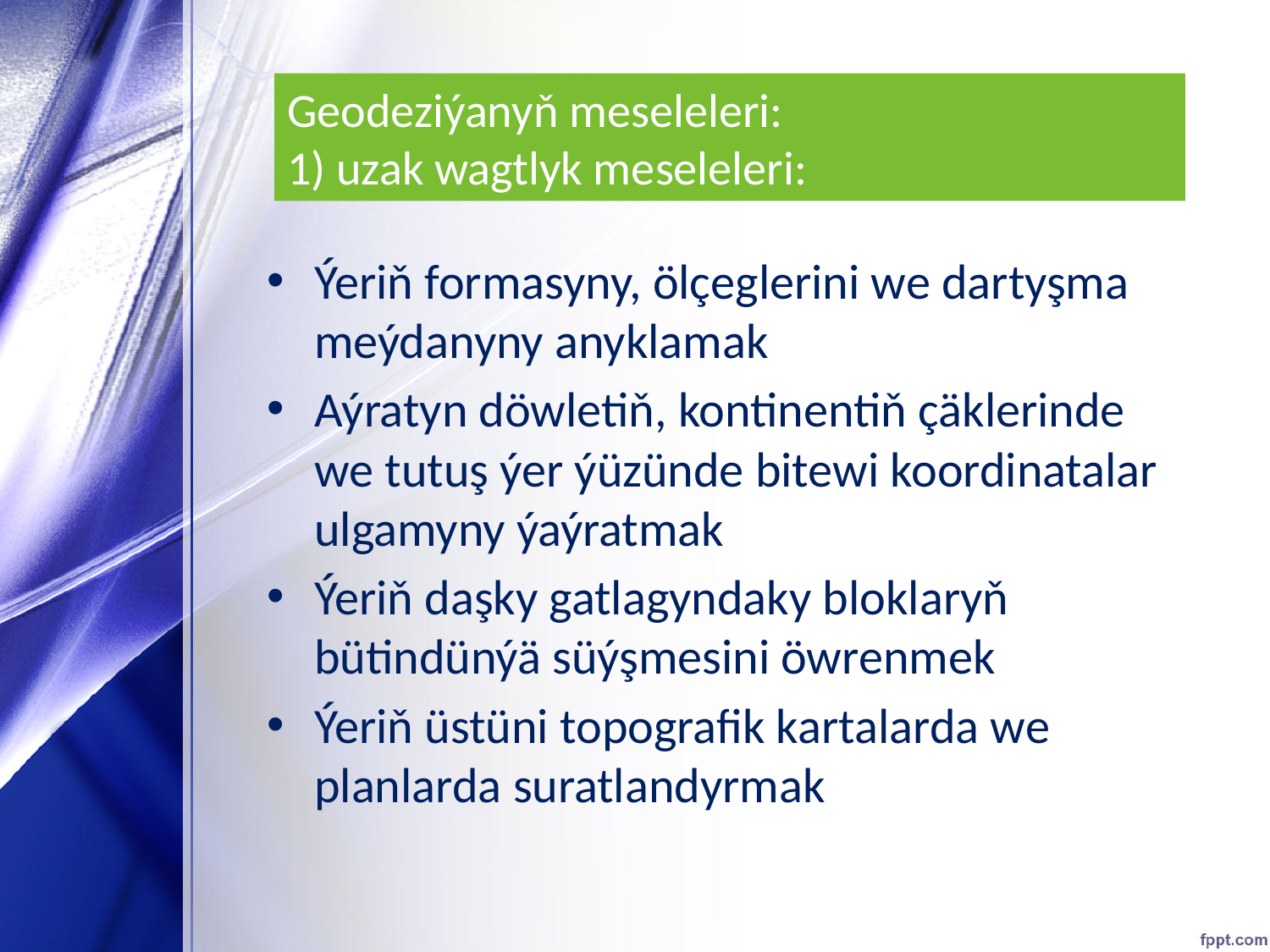

# Geodeziýanyň meseleleri: 1) uzak wagtlyk meseleleri:
Ýeriň formasyny, ölçeglerini we dartyşma meýdanyny anyklamak
Aýratyn döwletiň, kontinentiň çäklerinde we tutuş ýer ýüzünde bitewi koordinatalar ulgamyny ýaýratmak
Ýeriň daşky gatlagyndaky bloklaryň bütindünýä süýşmesini öwrenmek
Ýeriň üstüni topografik kartalarda we planlarda suratlandyrmak